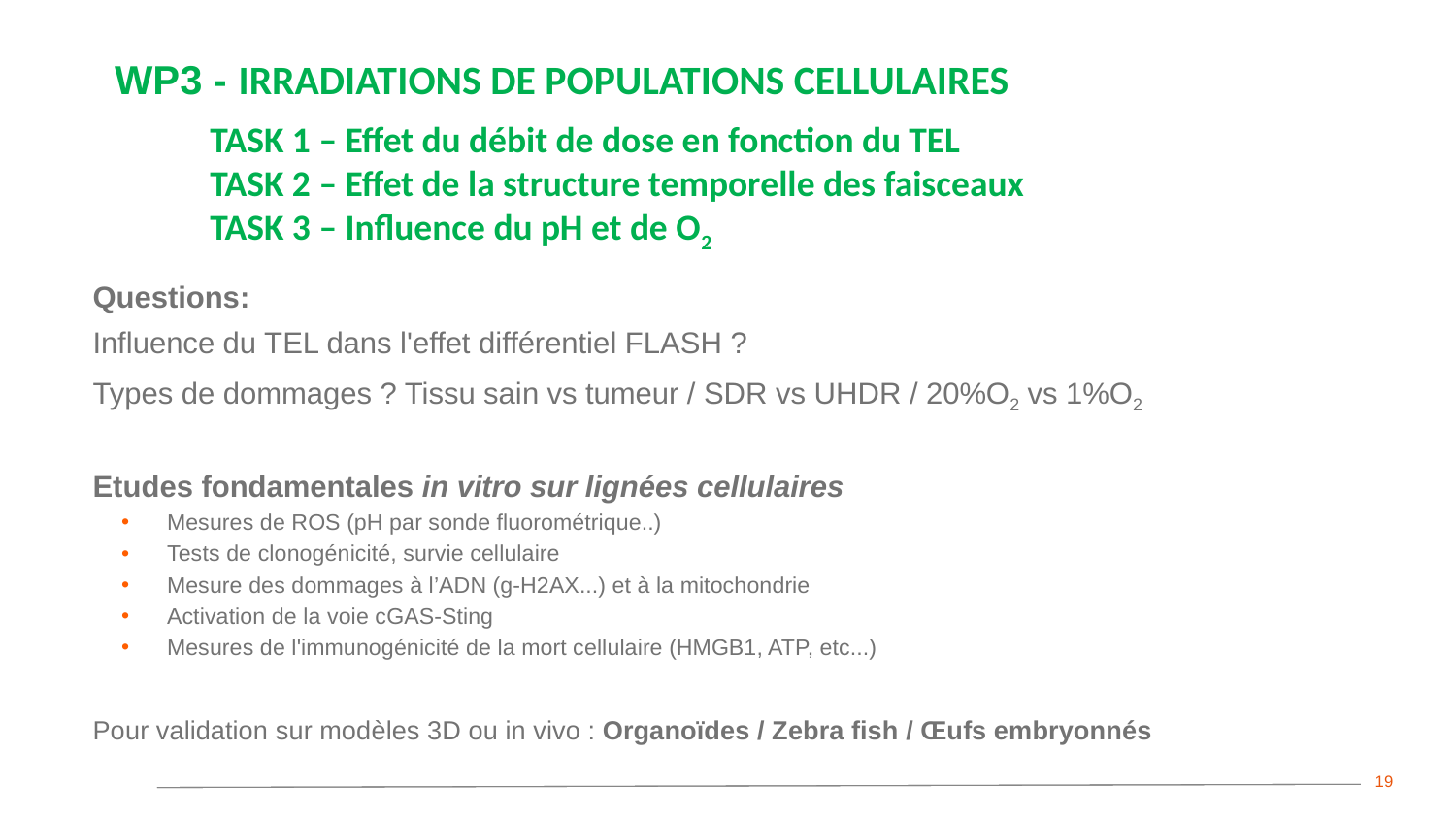

# WP3 - Irradiations de populations cellulaires
TASK 1 – Effet du débit de dose en fonction du TEL
TASK 2 – Effet de la structure temporelle des faisceaux
TASK 3 – Influence du pH et de O2

Questions:
Influence du TEL dans l'effet différentiel FLASH ?
Types de dommages ? Tissu sain vs tumeur / SDR vs UHDR / 20%O2 vs 1%O2

Etudes fondamentales in vitro sur lignées cellulaires
Mesures de ROS (pH par sonde fluorométrique..)
Tests de clonogénicité, survie cellulaire
Mesure des dommages à l’ADN (g-H2AX...) et à la mitochondrie
Activation de la voie cGAS-Sting
Mesures de l'immunogénicité de la mort cellulaire (HMGB1, ATP, etc...)

Pour validation sur modèles 3D ou in vivo : Organoïdes / Zebra fish / Œufs embryonnés